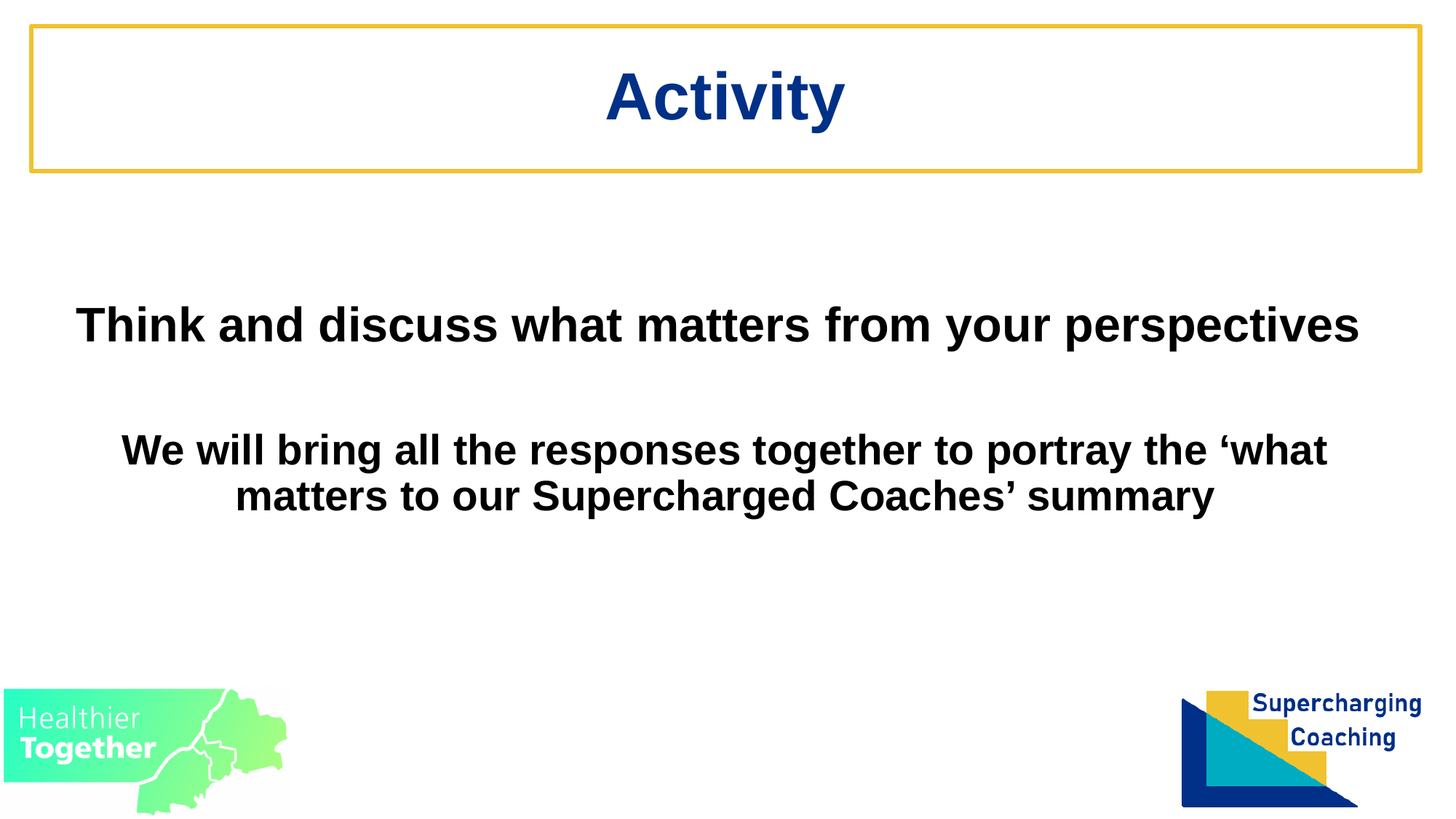

# Activity
Think and discuss what matters from your perspectives

We will bring all the responses together to portray the ‘what matters to our Supercharged Coaches’ summary